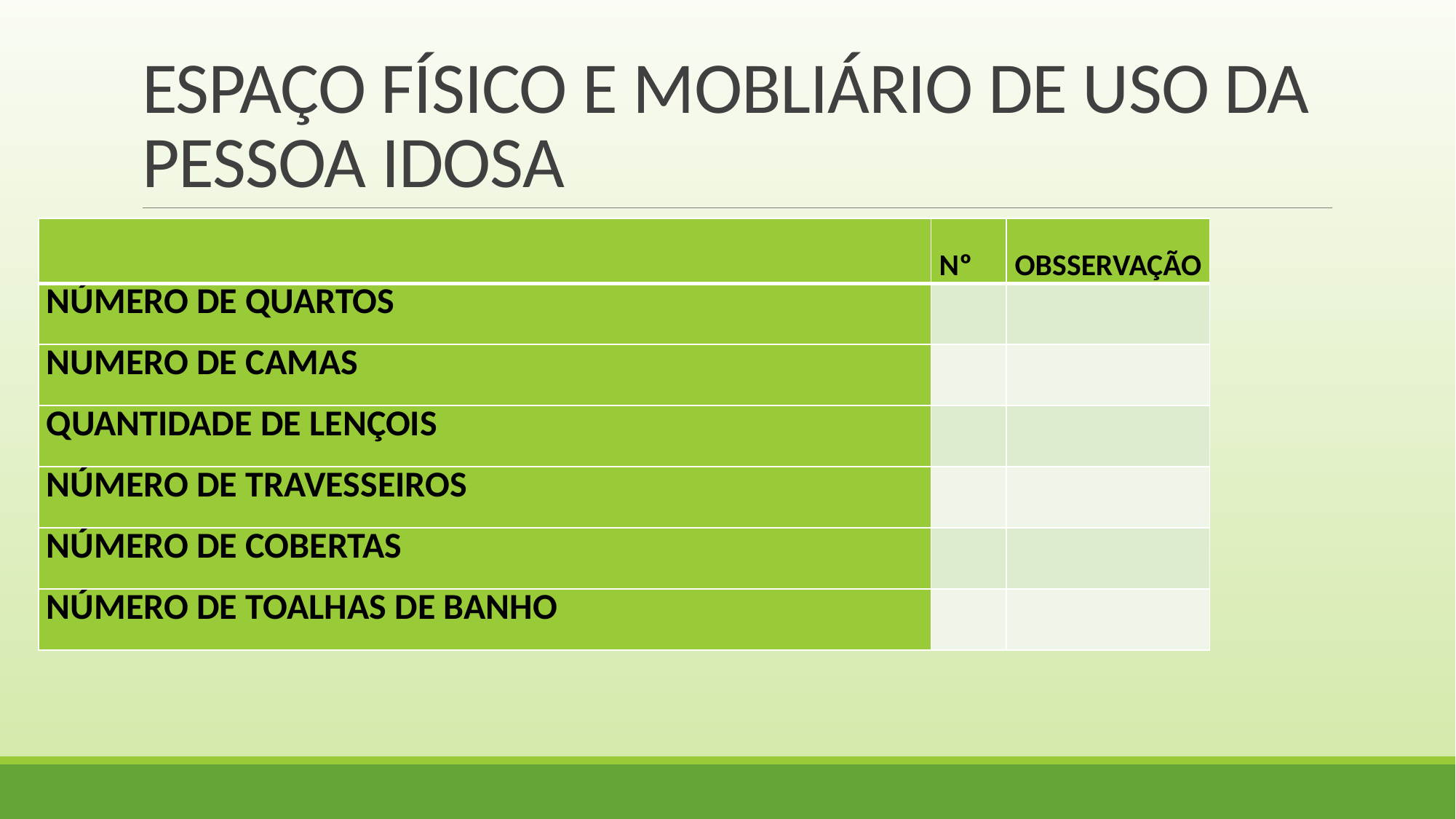

# ESPAÇO FÍSICO E MOBLIÁRIO DE USO DA PESSOA IDOSA
|  | Nº | OBSSERVAÇÃO |
| --- | --- | --- |
| NÚMERO DE QUARTOS |  |  |
| NUMERO DE CAMAS |  |  |
| QUANTIDADE DE LENÇOIS |  |  |
| NÚMERO DE TRAVESSEIROS |  |  |
| NÚMERO DE COBERTAS |  |  |
| NÚMERO DE TOALHAS DE BANHO |  |  |